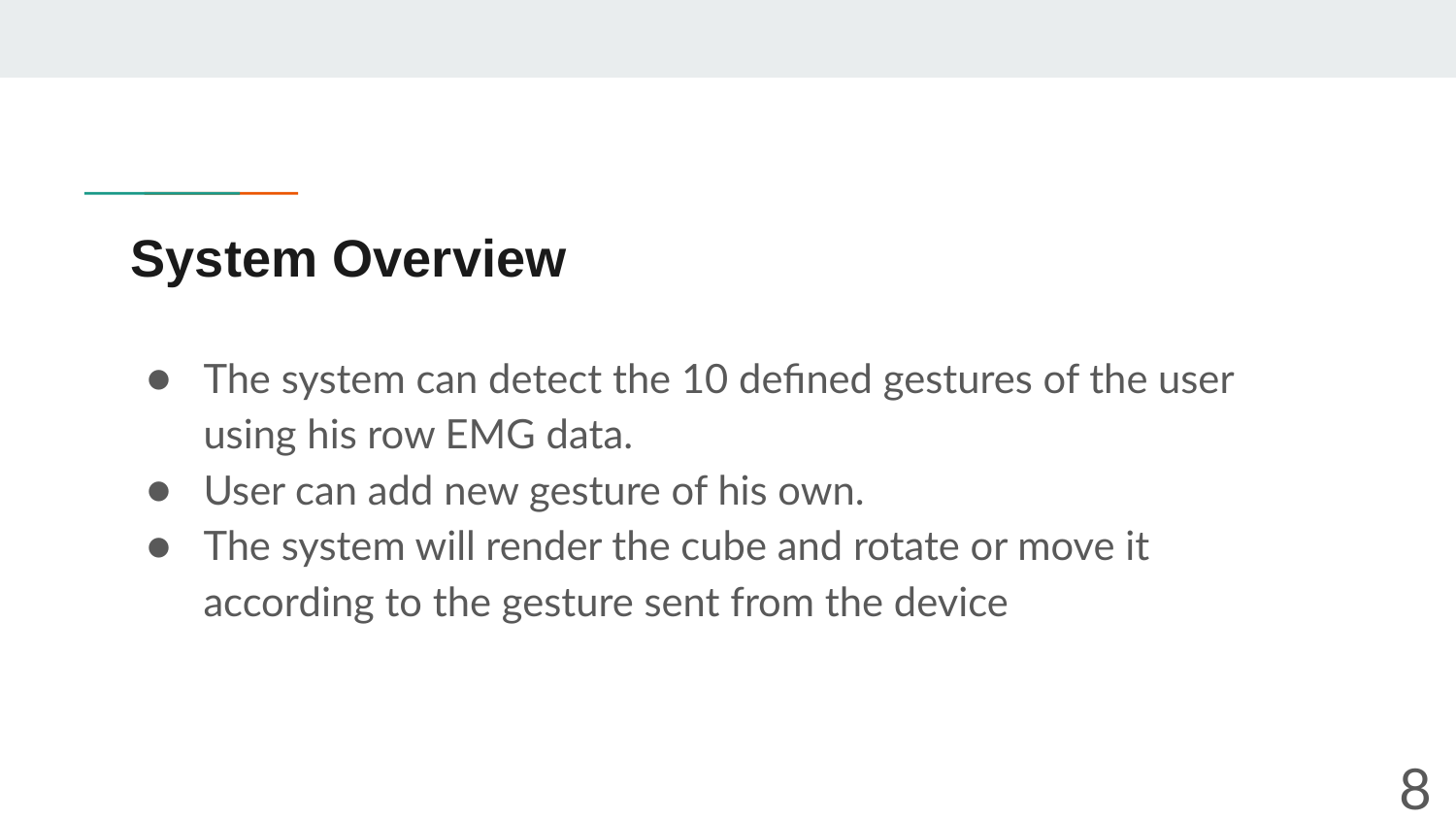

# System Overview
The system can detect the 10 defined gestures of the user using his row EMG data.
User can add new gesture of his own.
The system will render the cube and rotate or move it according to the gesture sent from the device
8